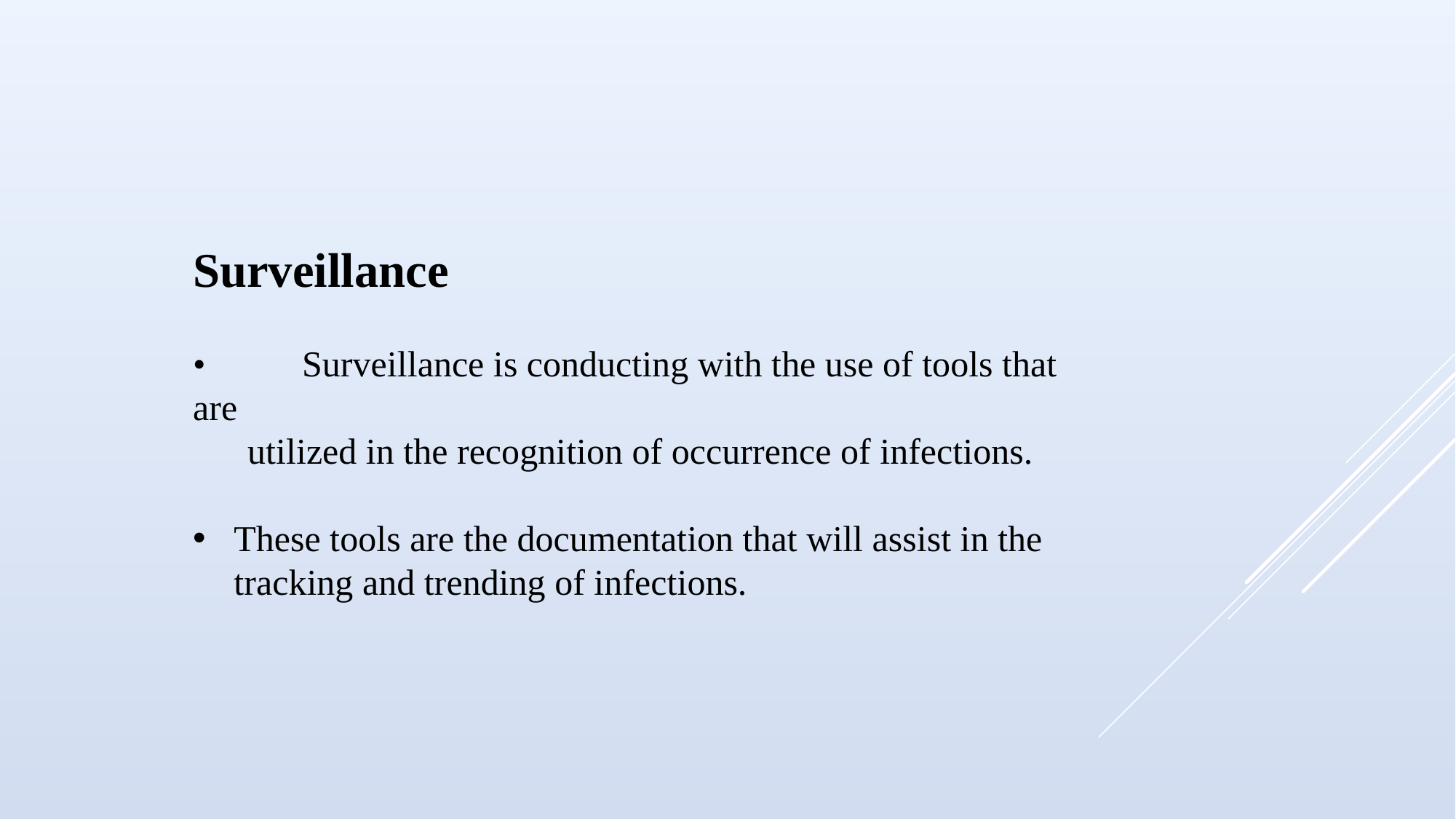

Surveillance

•	Surveillance is conducting with the use of tools that are
      utilized in the recognition of occurrence of infections.

These tools are the documentation that will assist in the tracking and trending of infections.